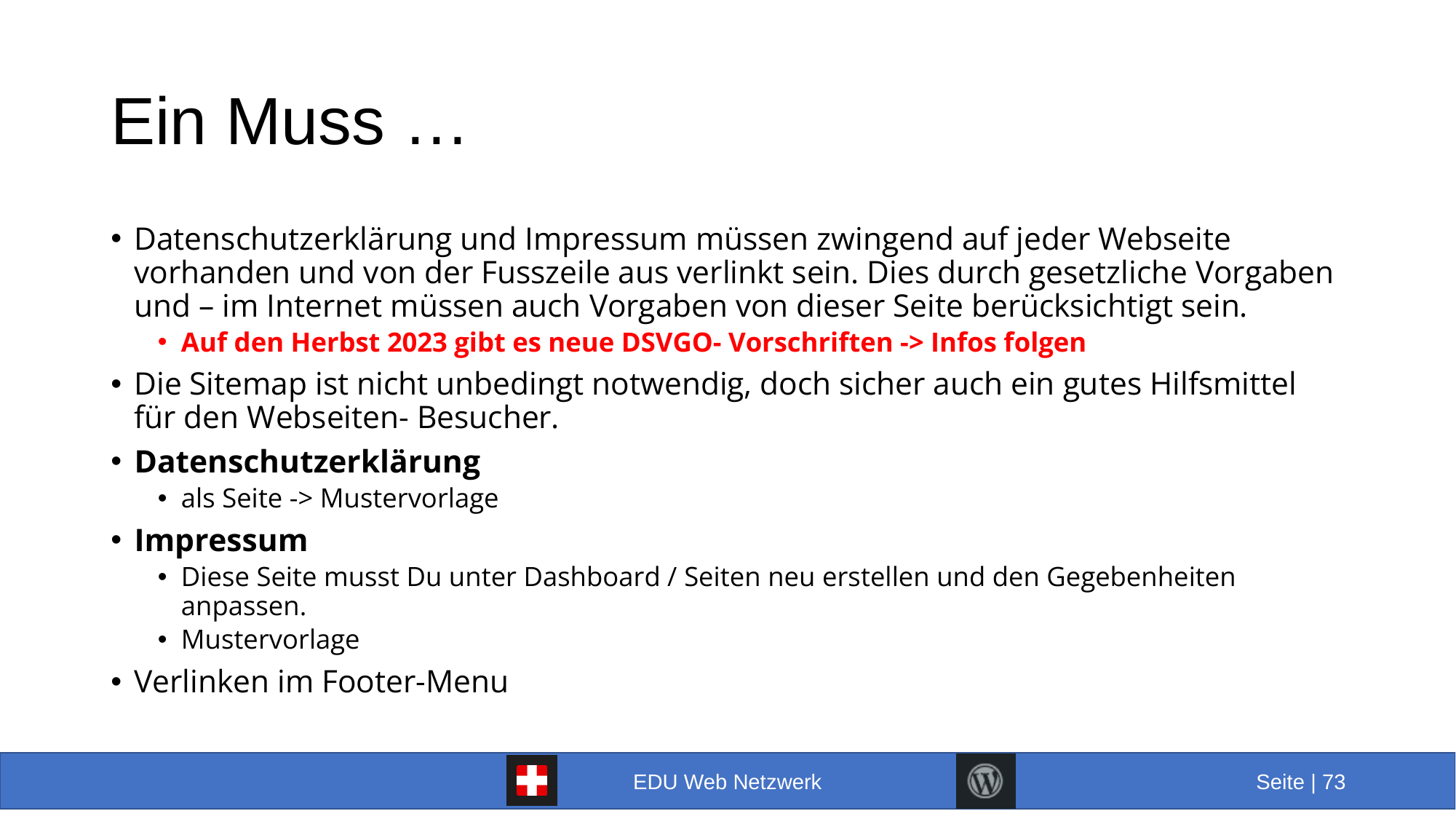

# Ein Muss …
Datenschutzerklärung und Impressum müssen zwingend auf jeder Webseite vorhanden und von der Fusszeile aus verlinkt sein. Dies durch gesetzliche Vorgaben und – im Internet müssen auch Vorgaben von dieser Seite berücksichtigt sein.
Auf den Herbst 2023 gibt es neue DSVGO- Vorschriften -> Infos folgen
Die Sitemap ist nicht unbedingt notwendig, doch sicher auch ein gutes Hilfsmittel für den Webseiten- Besucher.
Daten­schutz­erklärung
als Seite -> Mustervorlage
Impressum
Diese Seite musst Du unter Dashboard / Seiten neu erstellen und den Gegebenheiten anpassen.
Mustervorlage
Verlinken im Footer-Menu
73